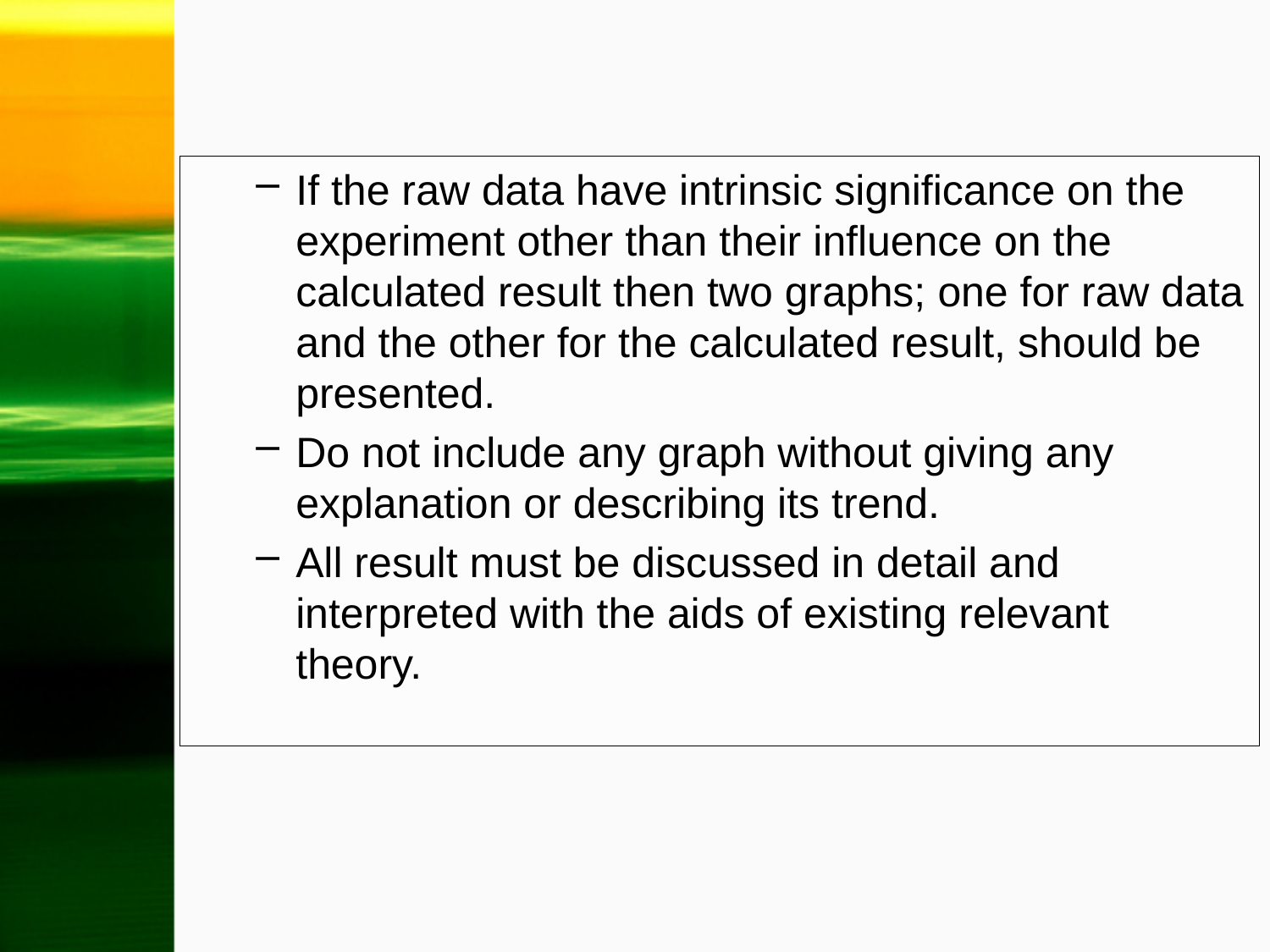

If the raw data have intrinsic significance on the experiment other than their influence on the calculated result then two graphs; one for raw data and the other for the calculated result, should be presented.
Do not include any graph without giving any explanation or describing its trend.
All result must be discussed in detail and interpreted with the aids of existing relevant theory.